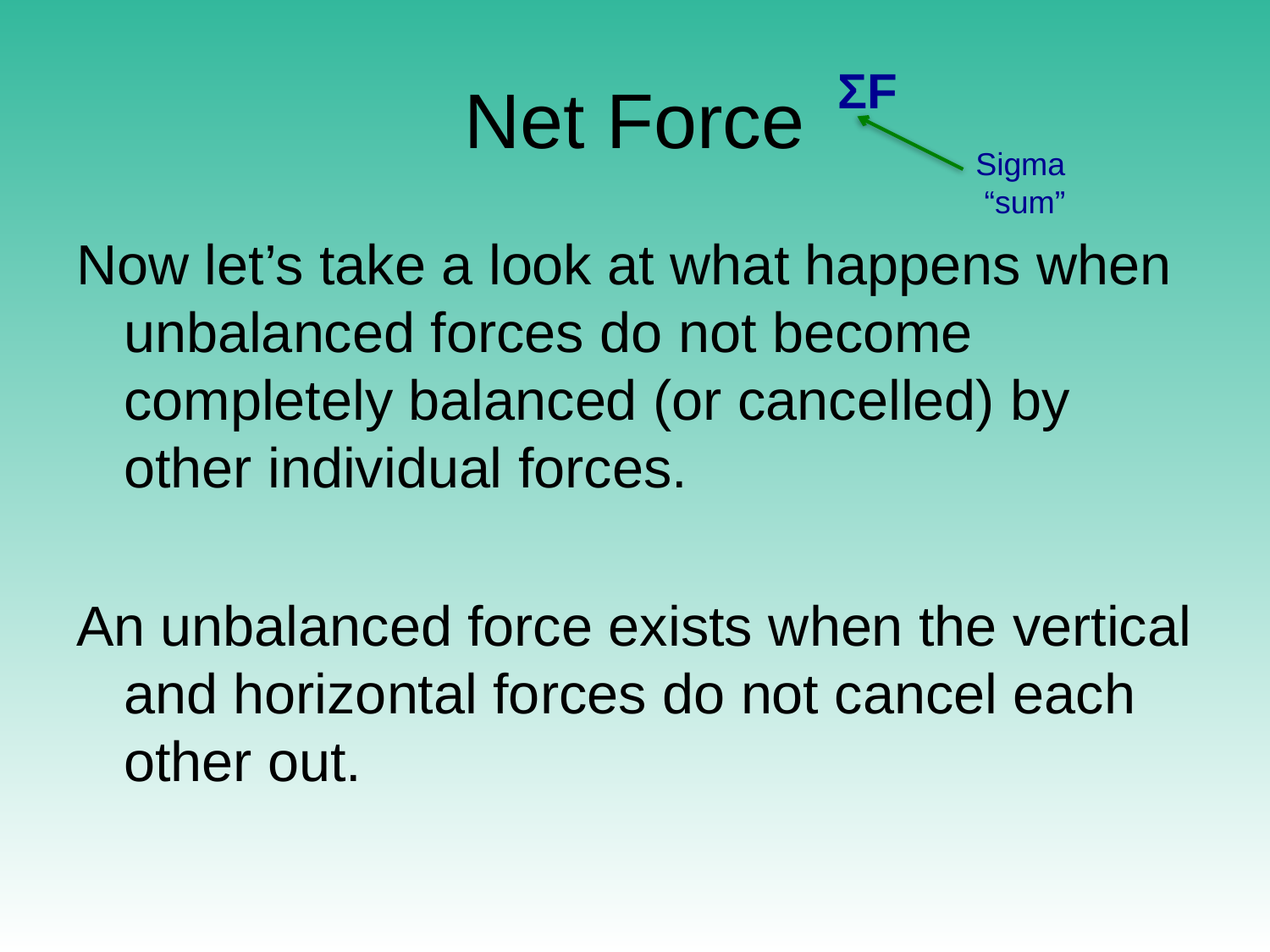

# Net Force
ΣF
Sigma
 “sum”
Now let’s take a look at what happens when unbalanced forces do not become completely balanced (or cancelled) by other individual forces.

An unbalanced force exists when the vertical and horizontal forces do not cancel each other out.